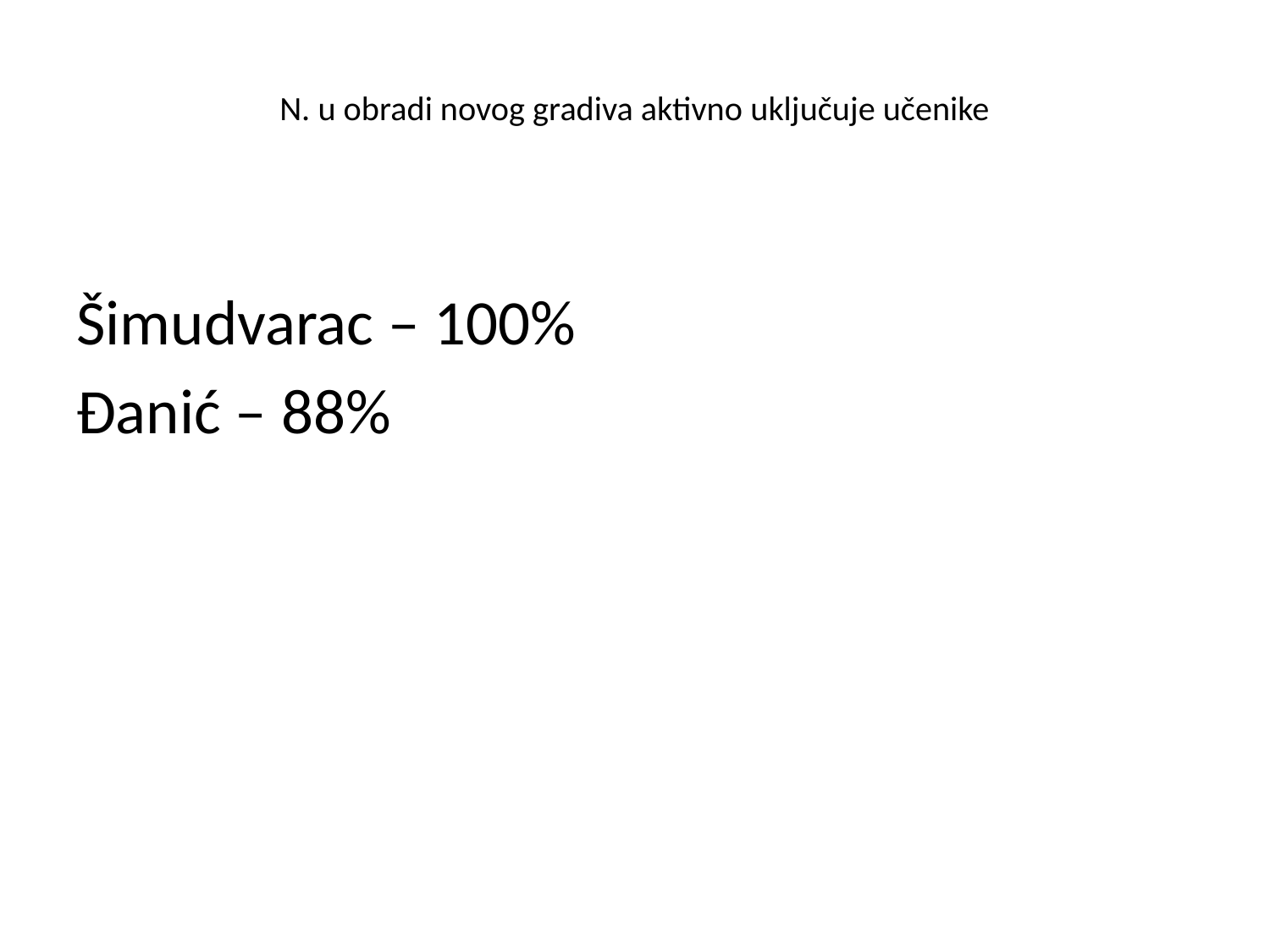

# N. u obradi novog gradiva aktivno uključuje učenike

Šimudvarac – 100%
Đanić – 88%